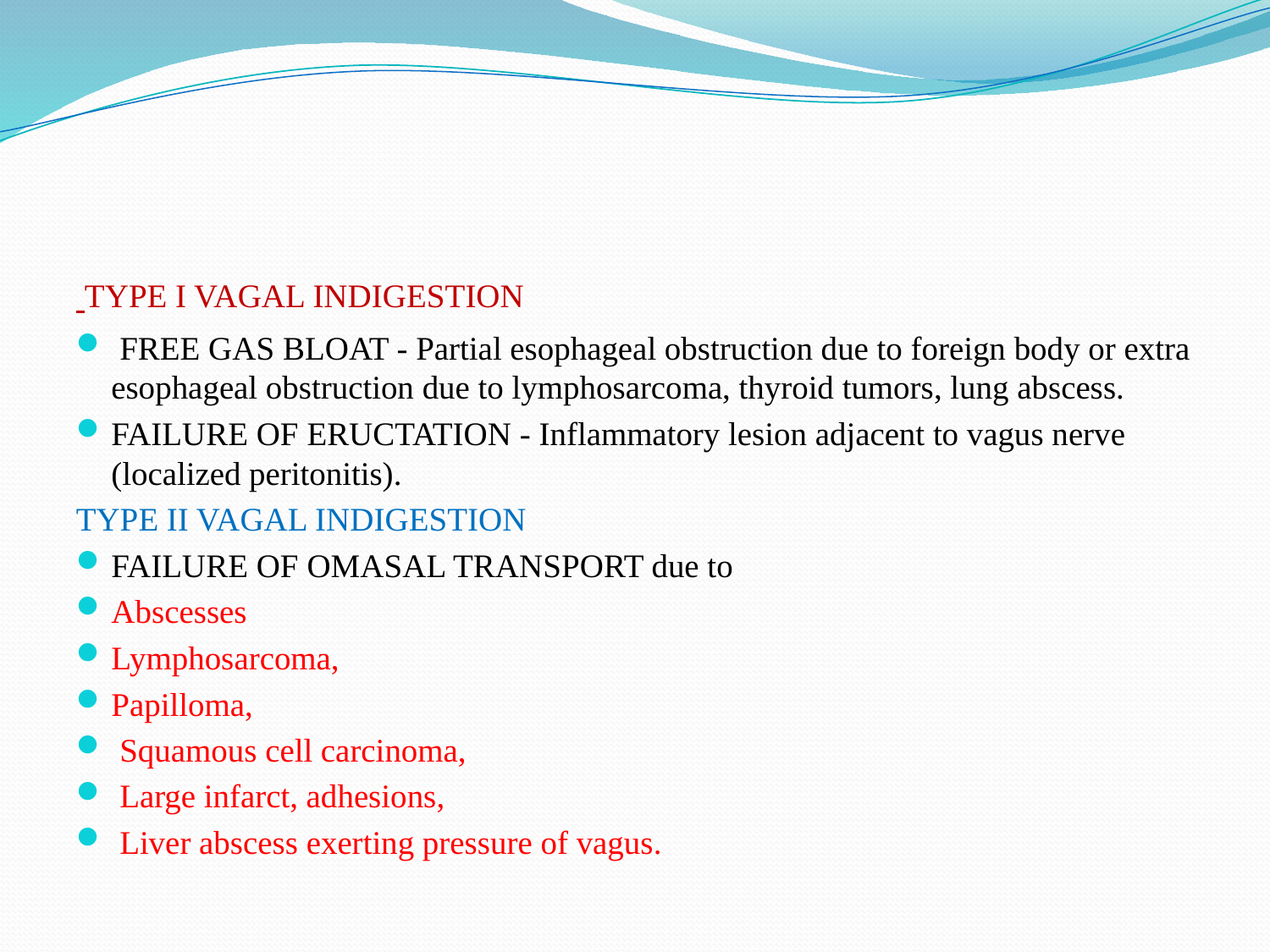

TYPE I VAGAL INDIGESTION
 FREE GAS BLOAT - Partial esophageal obstruction due to foreign body or extra esophageal obstruction due to lymphosarcoma, thyroid tumors, lung abscess.
FAILURE OF ERUCTATION - Inflammatory lesion adjacent to vagus nerve (localized peritonitis).
TYPE II VAGAL INDIGESTION
FAILURE OF OMASAL TRANSPORT due to
Abscesses
Lymphosarcoma,
Papilloma,
 Squamous cell carcinoma,
 Large infarct, adhesions,
 Liver abscess exerting pressure of vagus.